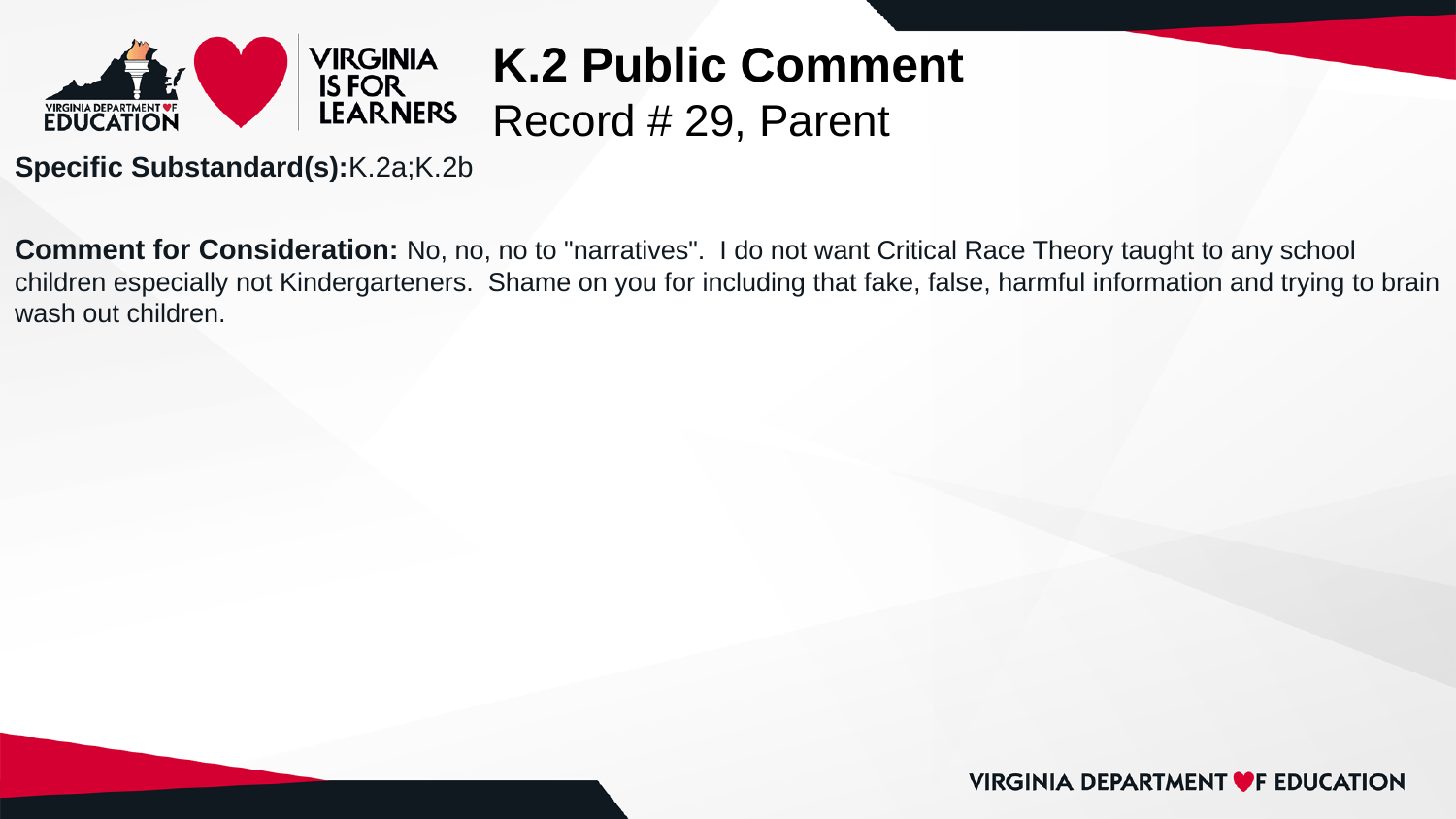

# K.2 Public Comment
Record # 29, Parent
Specific Substandard(s):K.2a;K.2b

Comment for Consideration: No, no, no to "narratives".  I do not want Critical Race Theory taught to any school children especially not Kindergarteners.  Shame on you for including that fake, false, harmful information and trying to brain wash out children.